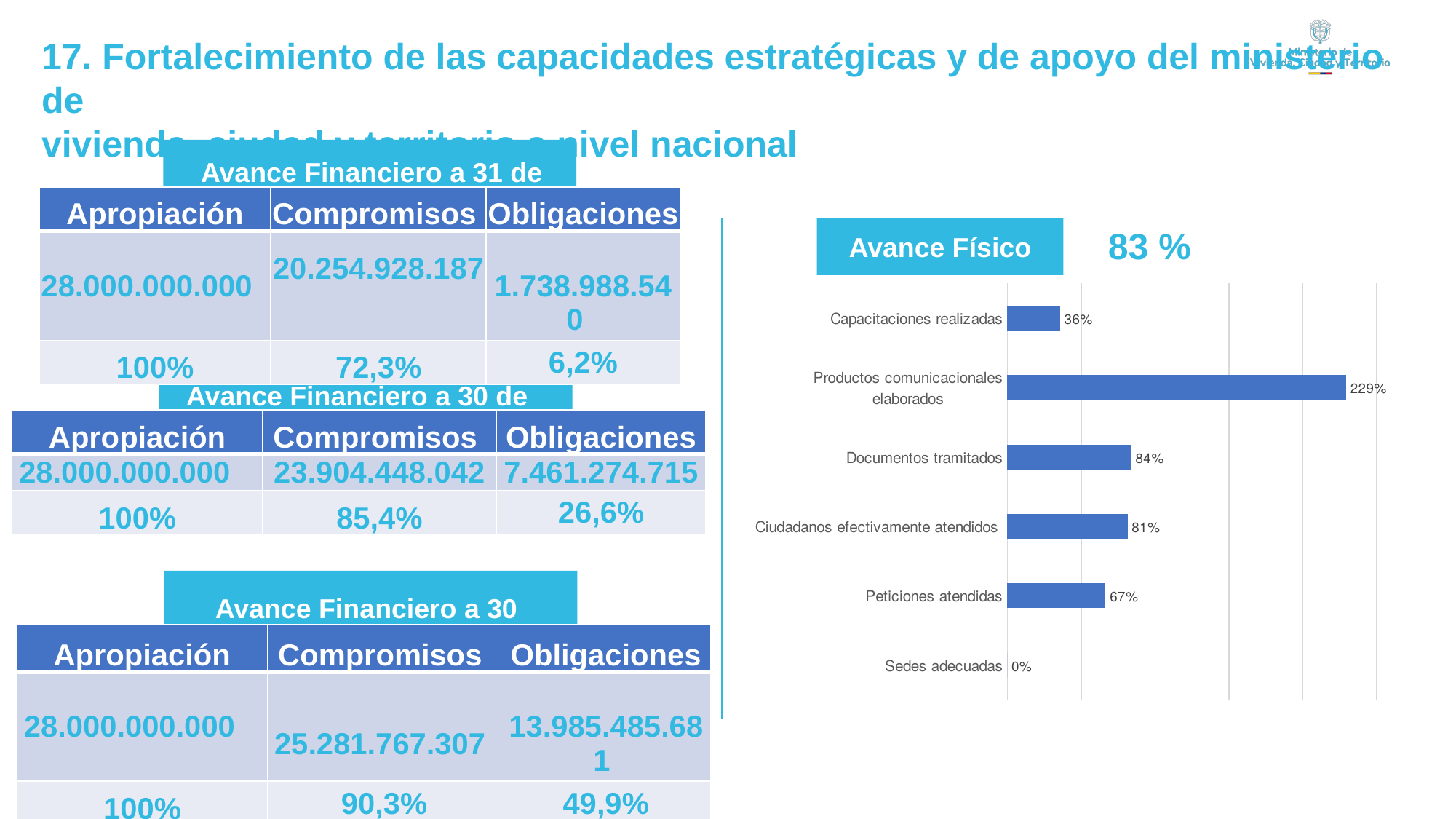

17. Fortalecimiento de las capacidades estratégicas y de apoyo del ministerio de
vivienda, ciudad y territorio a nivel nacional

Avance Financiero a 31 de marzo
| Apropiación | Compromisos | Obligaciones |
| --- | --- | --- |
| 28.000.000.000 | 20.254.928.187 | 1.738.988.540 |
| 100% | 72,3% | 6,2% |
83 %
Avance Físico

### Chart

| Category |  |
|---|---|
| Sedes adecuadas | 0.0 |
| Peticiones atendidas | 0.6652 |
| Ciudadanos efectivamente atendidos  | 0.8134722222222223 |
| Documentos tramitados | 0.8385 |
| Productos comunicacionales elaborados | 2.2925714285714287 |
| Capacitaciones realizadas | 0.35714285714285715 |
|  |  |  |
| --- | --- | --- |

Avance Financiero a 30 de junio
| Apropiación | Compromisos | Obligaciones |
| --- | --- | --- |
| 28.000.000.000 | 23.904.448.042 | 7.461.274.715 |
| 100% | 85,4% | 26,6% |

Avance Financiero a 30 septiembre
| Apropiación | Compromisos | Obligaciones |
| --- | --- | --- |
| 28.000.000.000 | 25.281.767.307 | 13.985.485.681 |
| 100% | 90,3% | 49,9% |